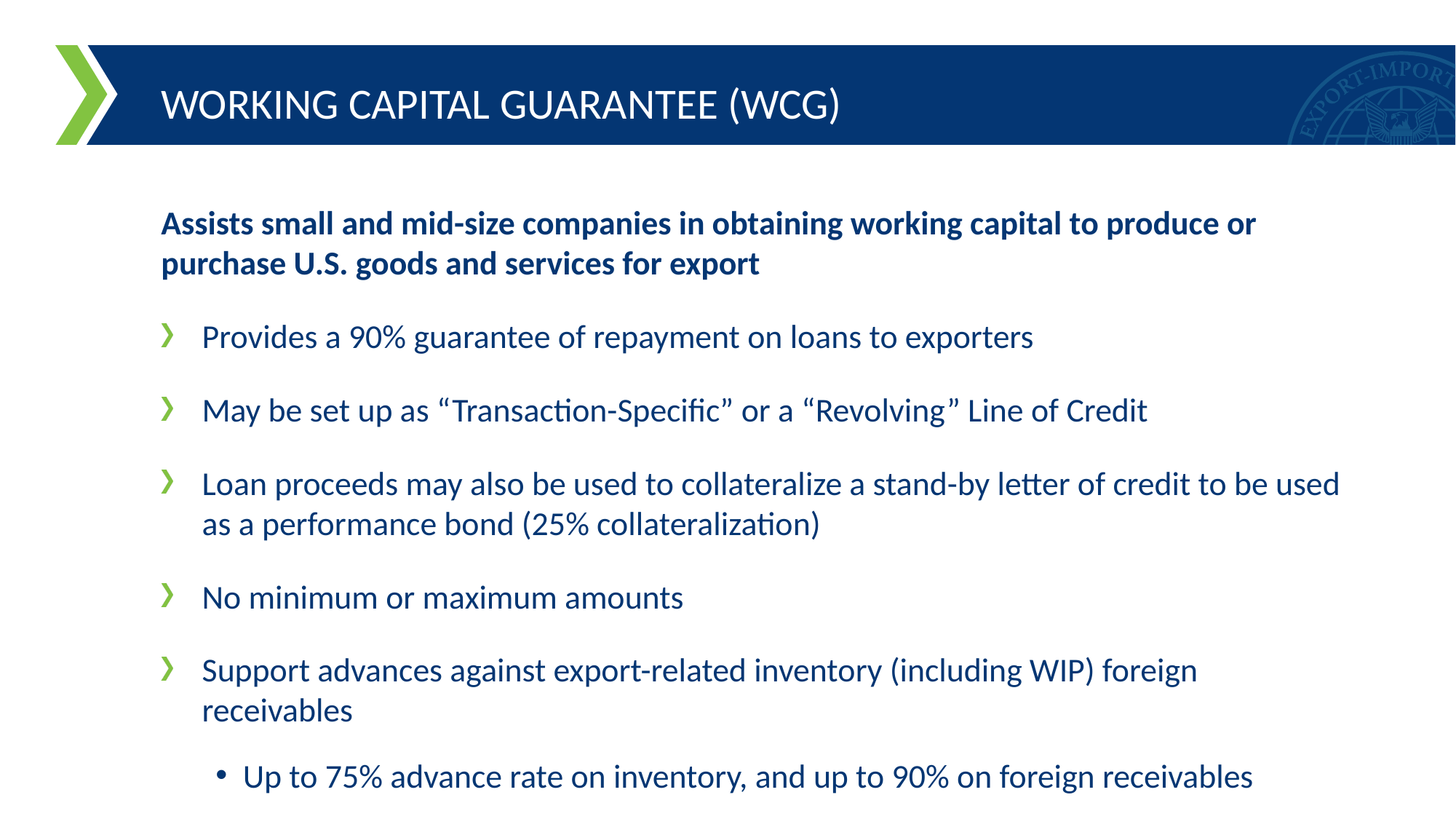

WORKING CAPITAL GUARANTEE (WCG)
Assists small and mid-size companies in obtaining working capital to produce or purchase U.S. goods and services for export
Provides a 90% guarantee of repayment on loans to exporters
May be set up as “Transaction-Specific” or a “Revolving” Line of Credit
Loan proceeds may also be used to collateralize a stand-by letter of credit to be used as a performance bond (25% collateralization)
No minimum or maximum amounts
Support advances against export-related inventory (including WIP) foreign receivables
Up to 75% advance rate on inventory, and up to 90% on foreign receivables